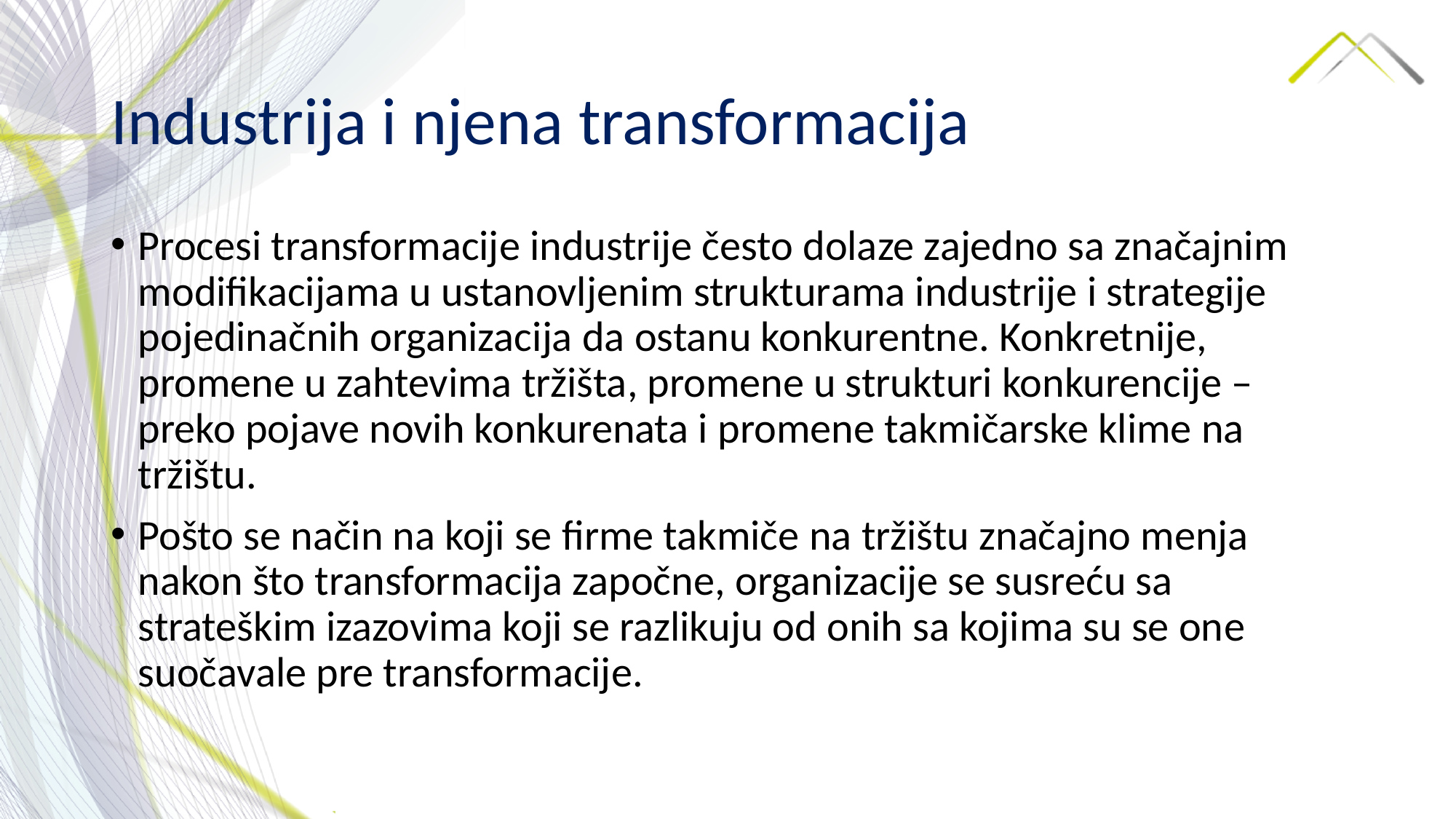

# Industrija i njena transformacija
Procesi transformacije industrije često dolaze zajedno sa značajnim modifikacijama u ustanovljenim strukturama industrije i strategije pojedinačnih organizacija da ostanu konkurentne. Konkretnije, promene u zahtevima tržišta, promene u strukturi konkurencije –preko pojave novih konkurenata i promene takmičarske klime na tržištu.
Pošto se način na koji se firme takmiče na tržištu značajno menja nakon što transformacija započne, organizacije se susreću sa strateškim izazovima koji se razlikuju od onih sa kojima su se one suočavale pre transformacije.